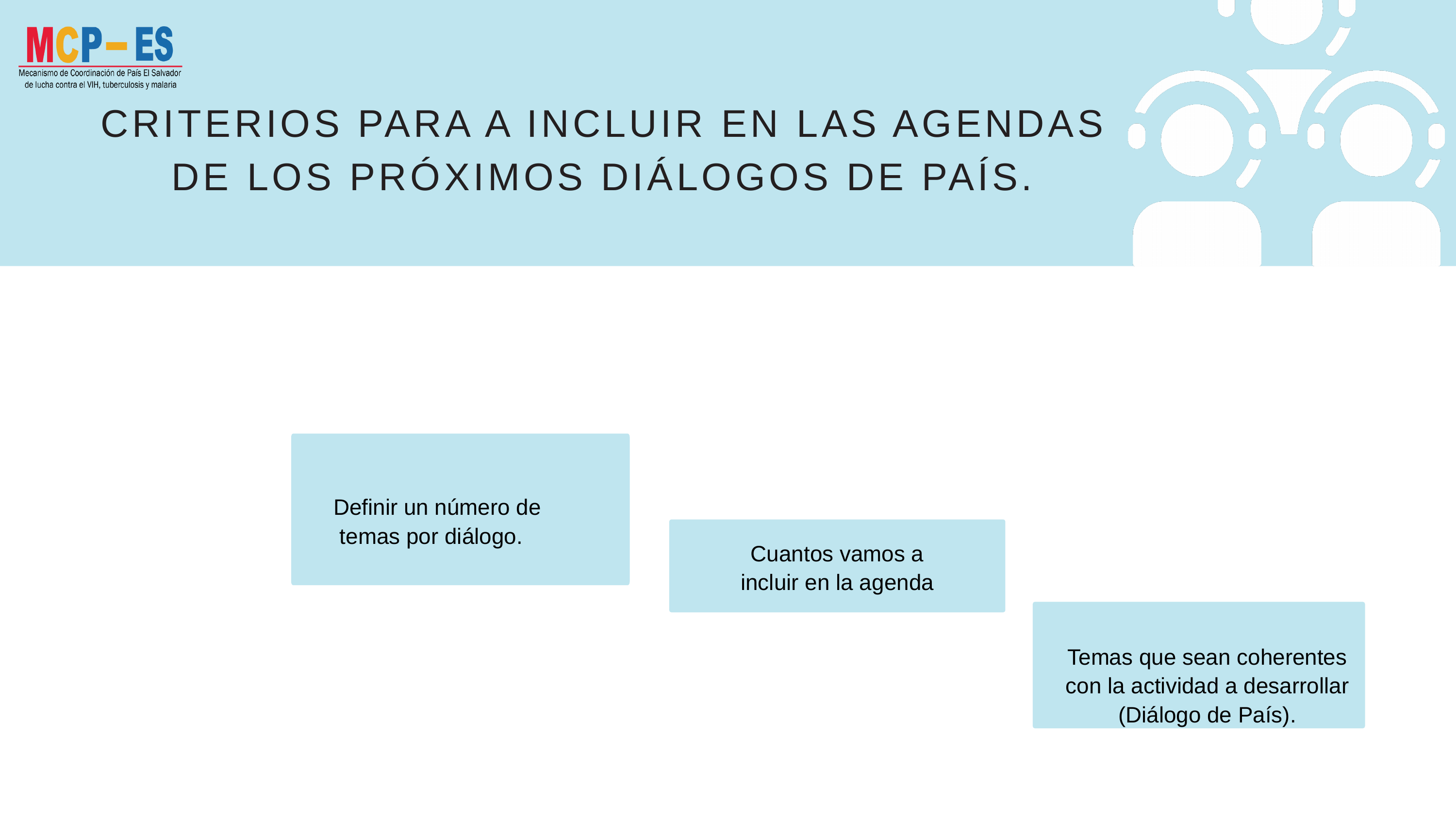

CRITERIOS PARA A INCLUIR EN LAS AGENDAS
DE LOS PRÓXIMOS DIÁLOGOS DE PAÍS.

 Definir un número de temas por diálogo.

Cuantos vamos a incluir en la agenda
Temas que sean coherentes con la actividad a desarrollar (Diálogo de País).